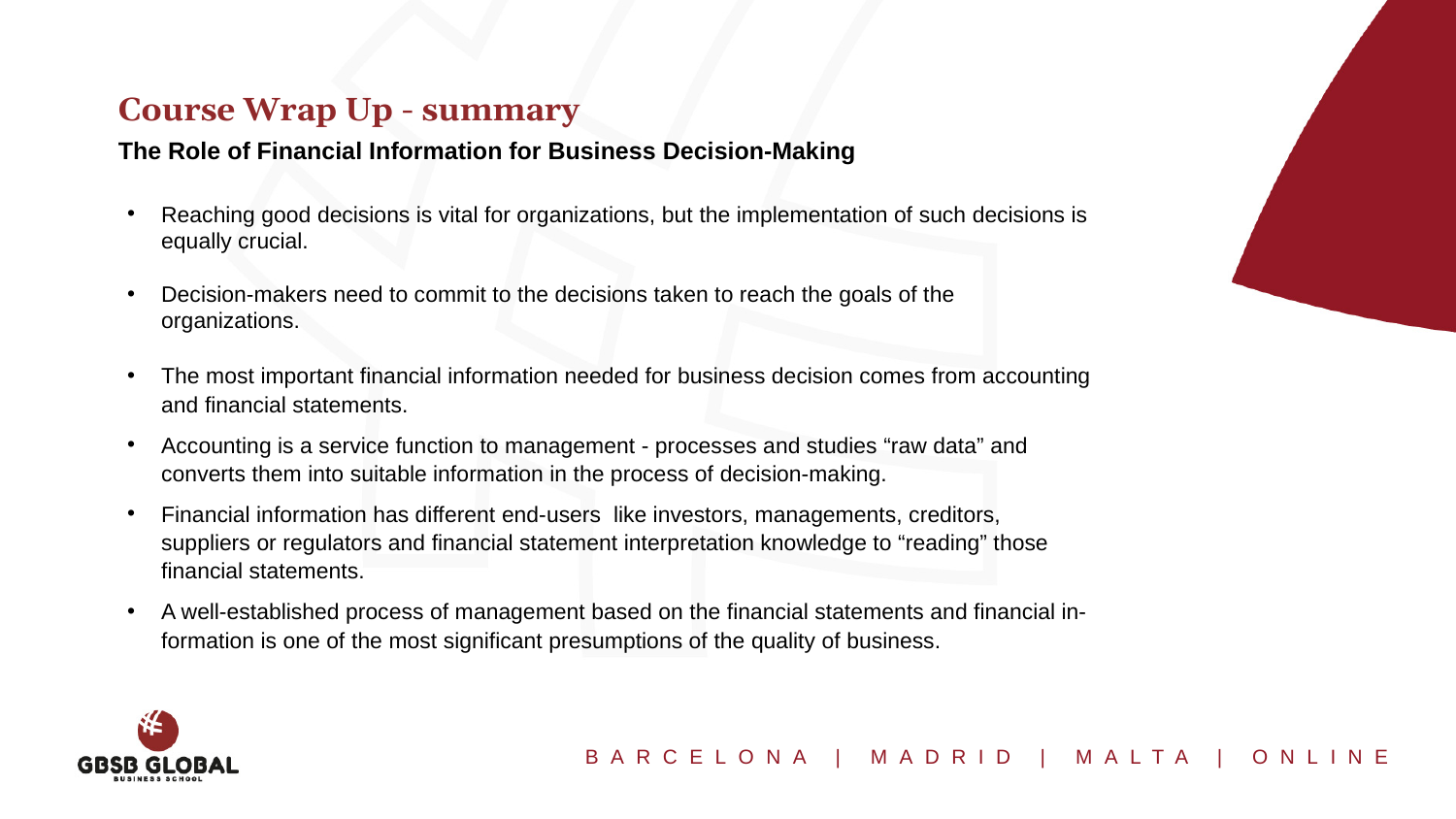

Course Wrap Up - summary
The Role of Financial Information for Business Decision-Making

Reaching good decisions is vital for organizations, but the implementation of such decisions is equally crucial.

Decision-makers need to commit to the decisions taken to reach the goals of the organizations.

The most important financial information needed for business decision comes from accounting and financial statements.
Accounting is a service function to management - processes and studies “raw data” and converts them into suitable information in the process of decision-making.
Financial information has different end-users  like investors, managements, creditors, suppliers or regulators and financial statement interpretation knowledge to “reading” those financial statements.
A well-established process of management based on the financial statements and financial in-formation is one of the most significant presumptions of the quality of business.